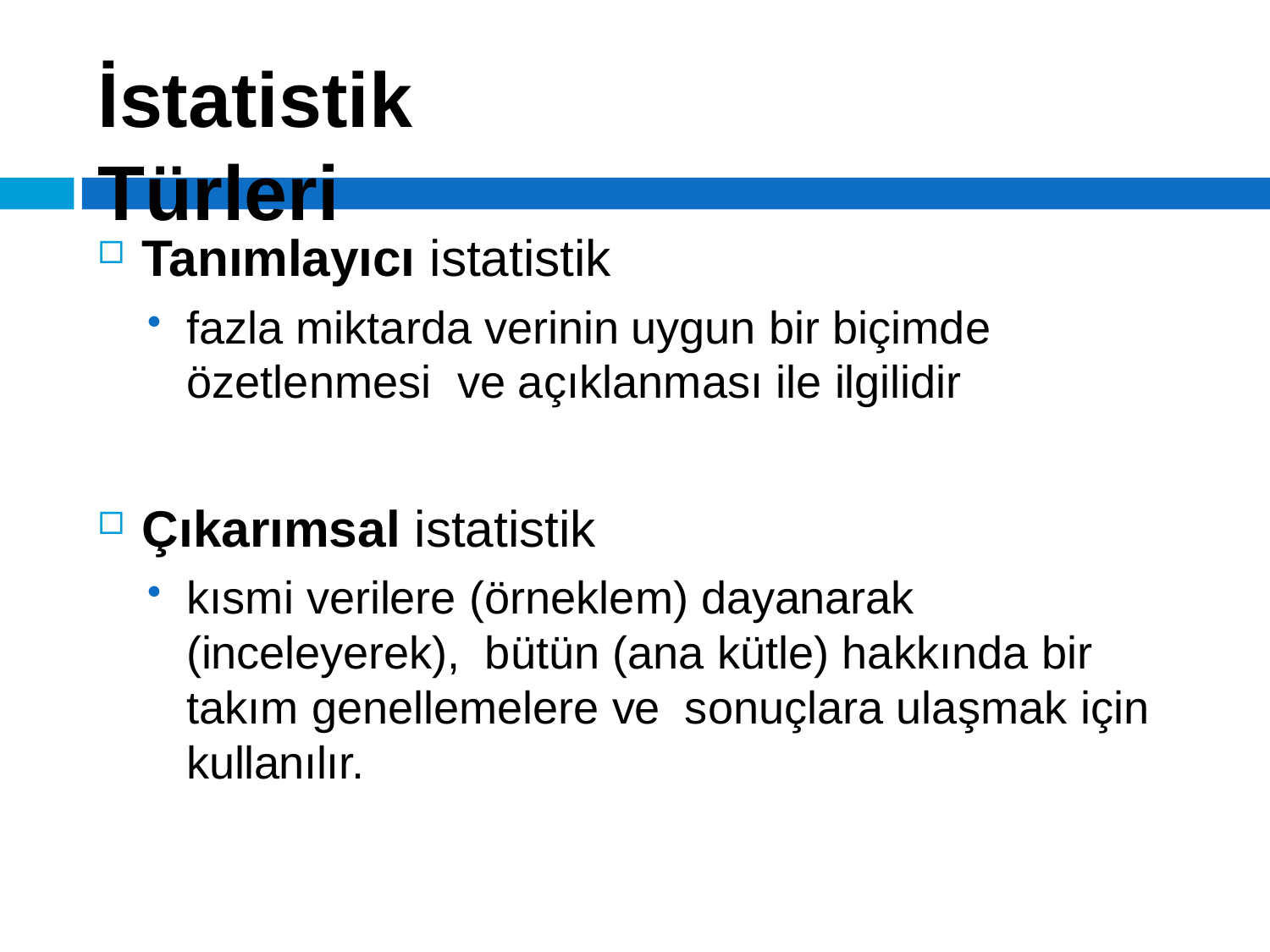

# İstatistik Türleri
Tanımlayıcı istatistik
fazla miktarda verinin uygun bir biçimde özetlenmesi  ve açıklanması ile ilgilidir

Çıkarımsal istatistik
kısmi verilere (örneklem) dayanarak (inceleyerek),  bütün (ana kütle) hakkında bir takım genellemelere ve  sonuçlara ulaşmak için kullanılır.